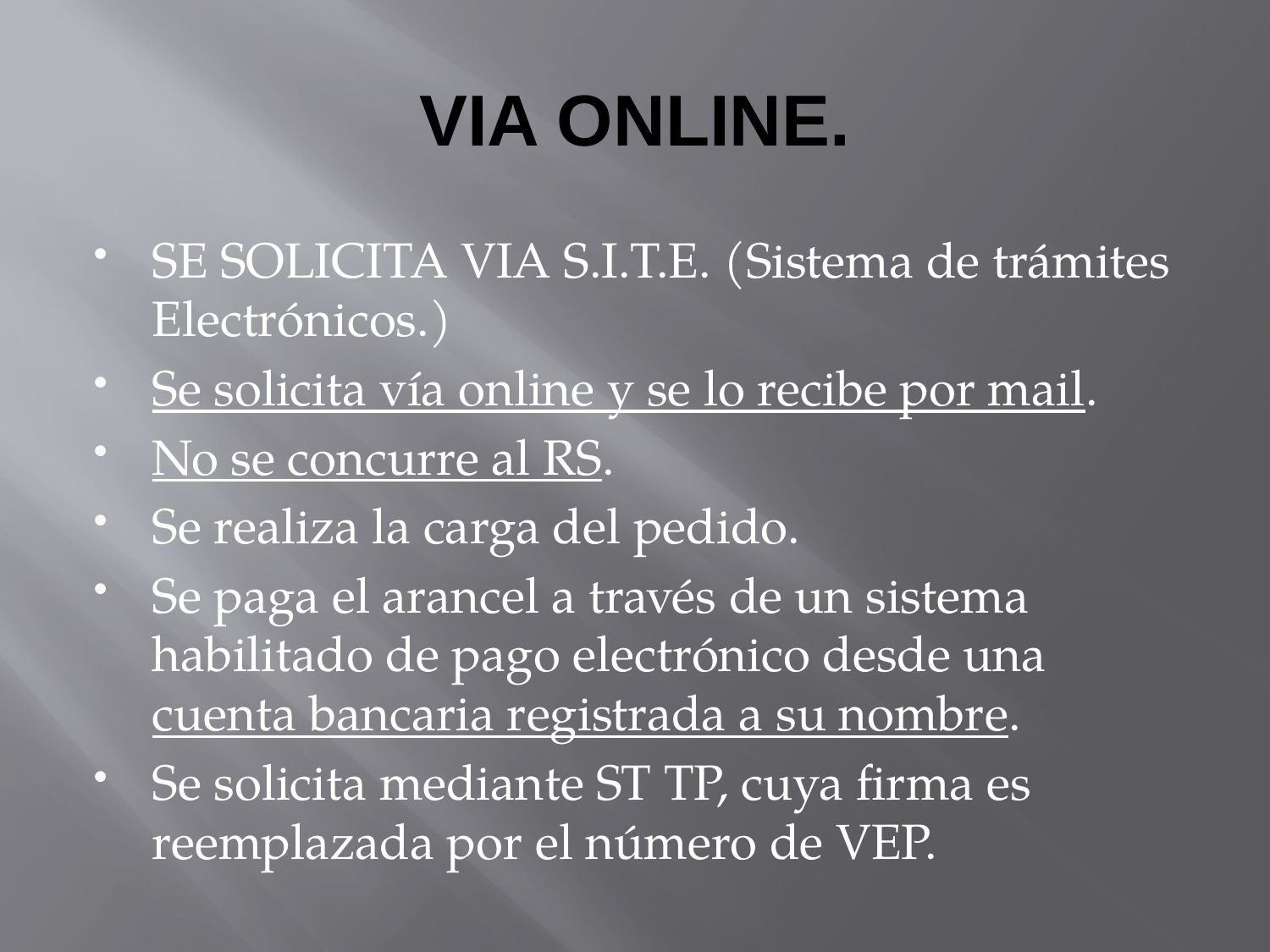

# VIA ONLINE.
SE SOLICITA VIA S.I.T.E. (Sistema de trámites Electrónicos.)
Se solicita vía online y se lo recibe por mail.
No se concurre al RS.
Se realiza la carga del pedido.
Se paga el arancel a través de un sistema habilitado de pago electrónico desde una cuenta bancaria registrada a su nombre.
Se solicita mediante ST TP, cuya firma es reemplazada por el número de VEP.